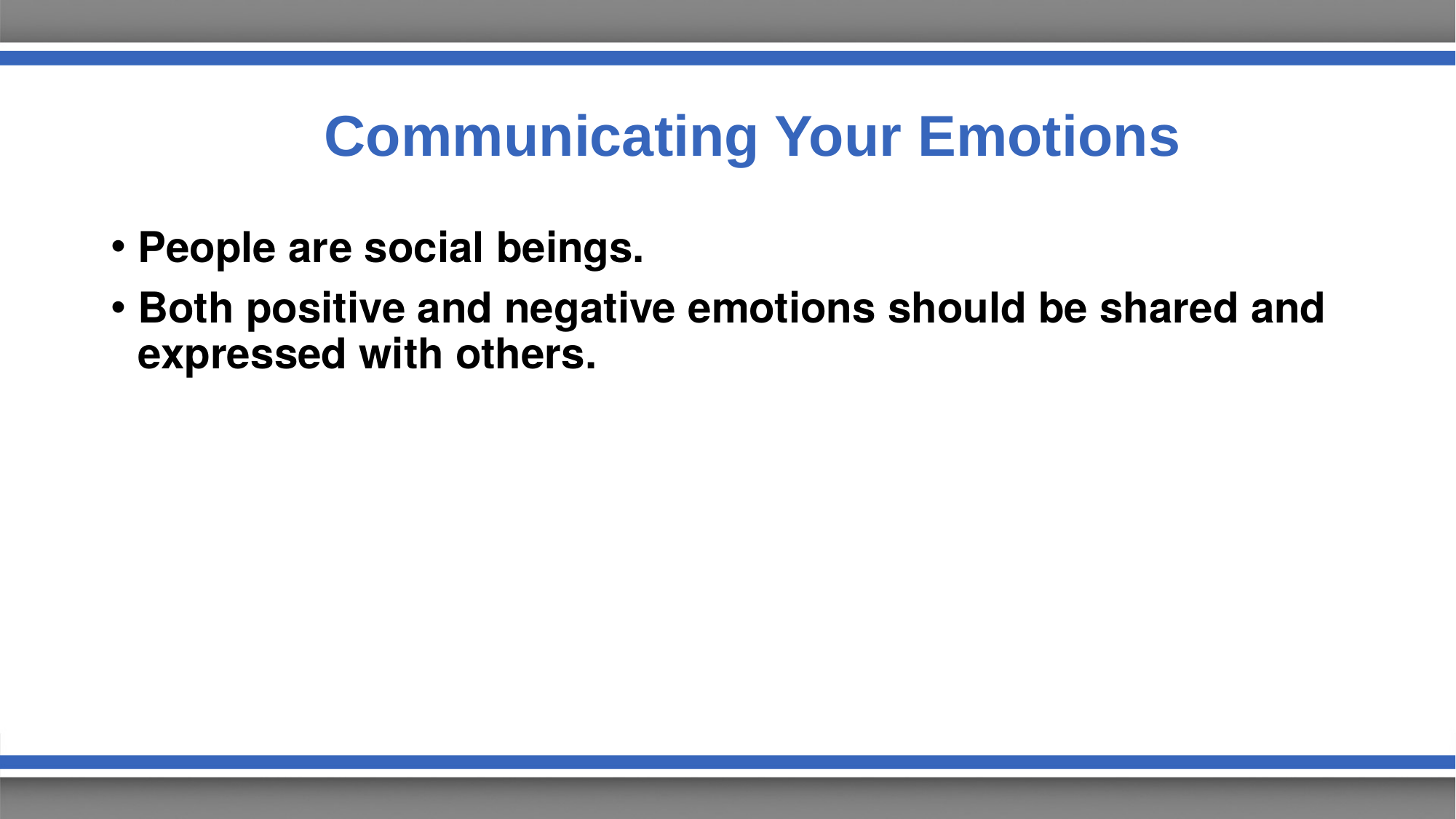

# Communicating Your Emotions
People are social beings.
Both positive and negative emotions should be shared and expressed with others.